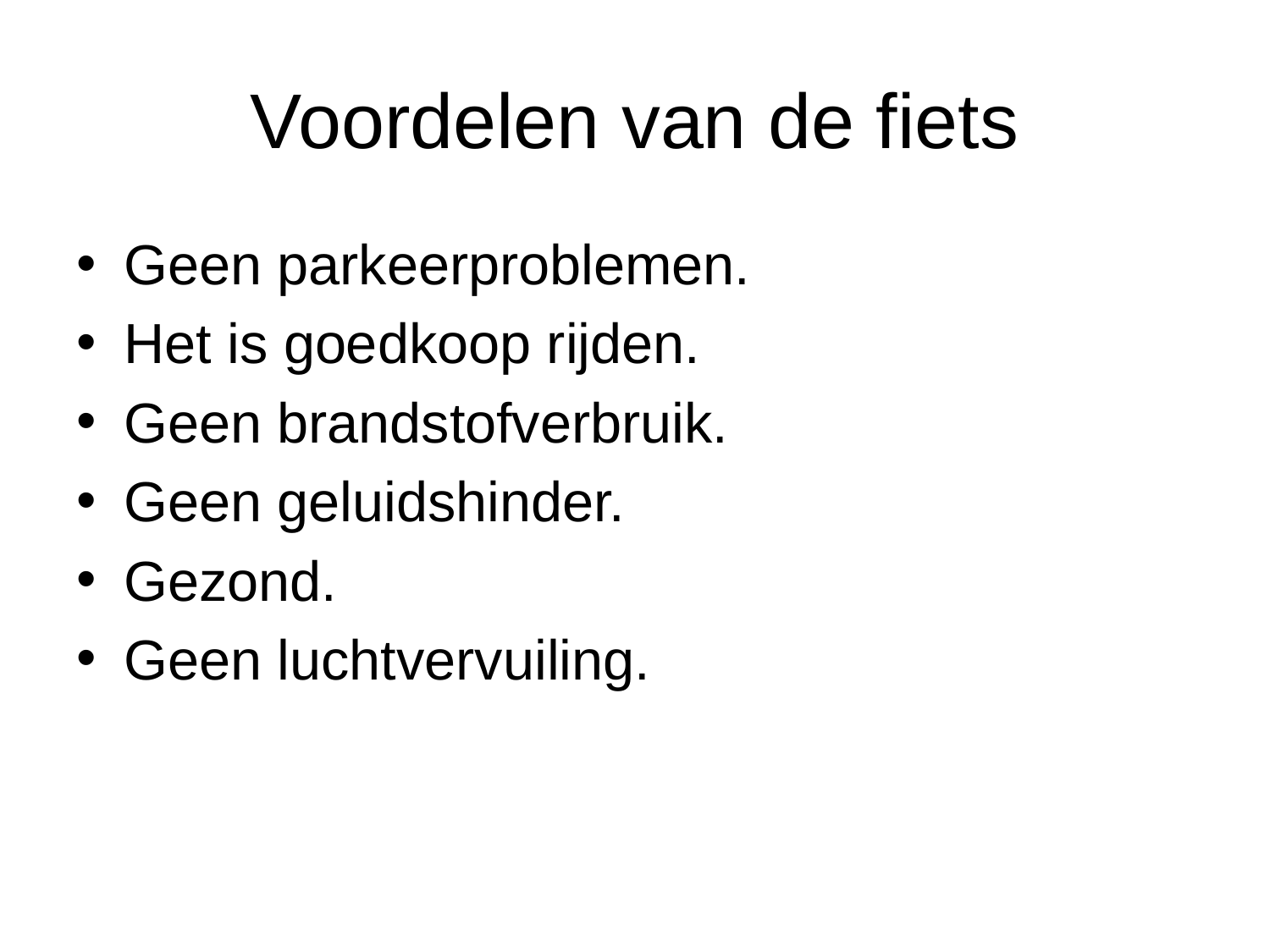

# Voordelen van de fiets
Geen parkeerproblemen.
Het is goedkoop rijden.
Geen brandstofverbruik.
Geen geluidshinder.
Gezond.
Geen luchtvervuiling.